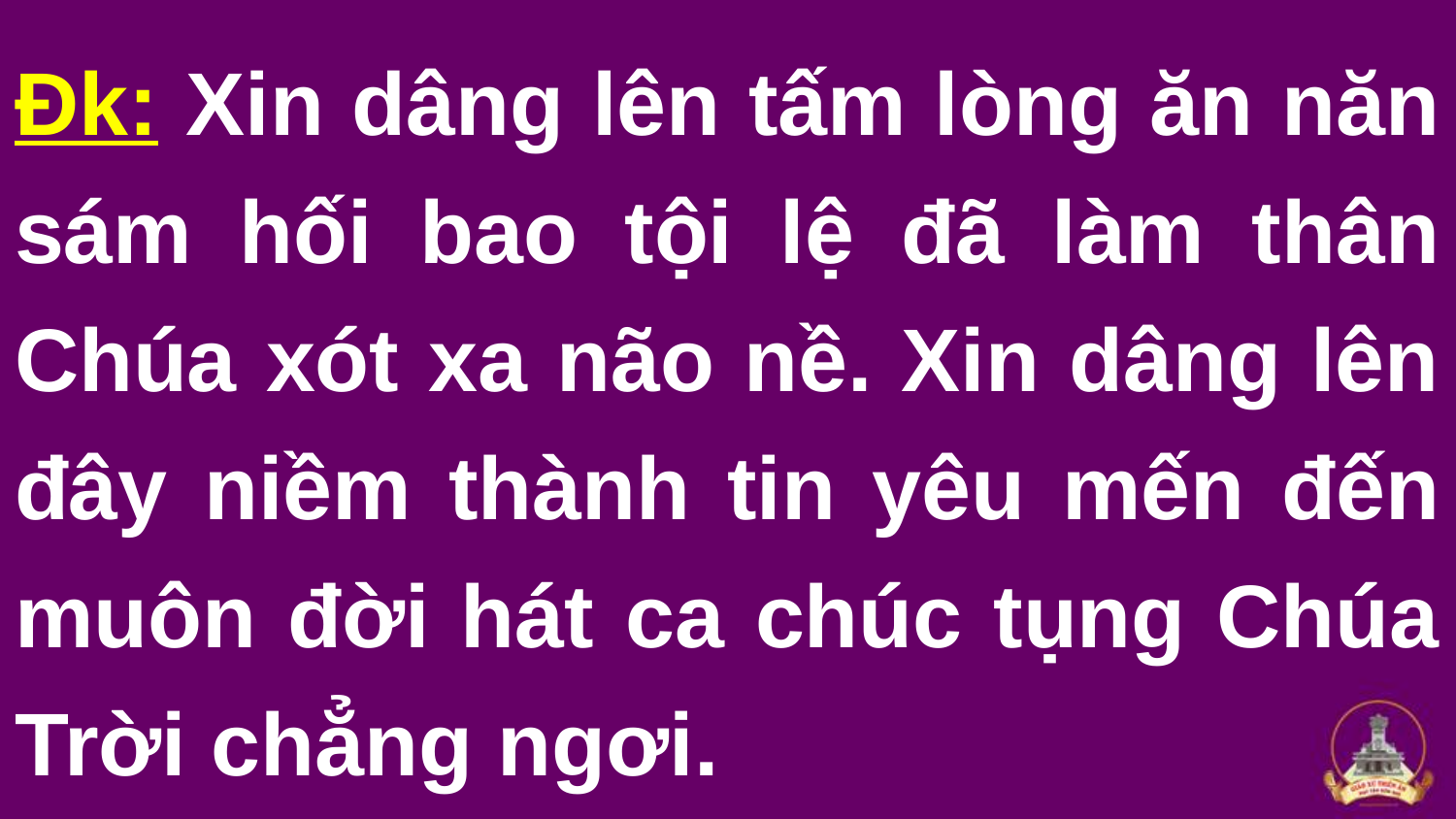

# Đk: Xin dâng lên tấm lòng ăn năn sám hối bao tội lệ đã làm thân Chúa xót xa não nề. Xin dâng lên đây niềm thành tin yêu mến đến muôn đời hát ca chúc tụng Chúa Trời chẳng ngơi.